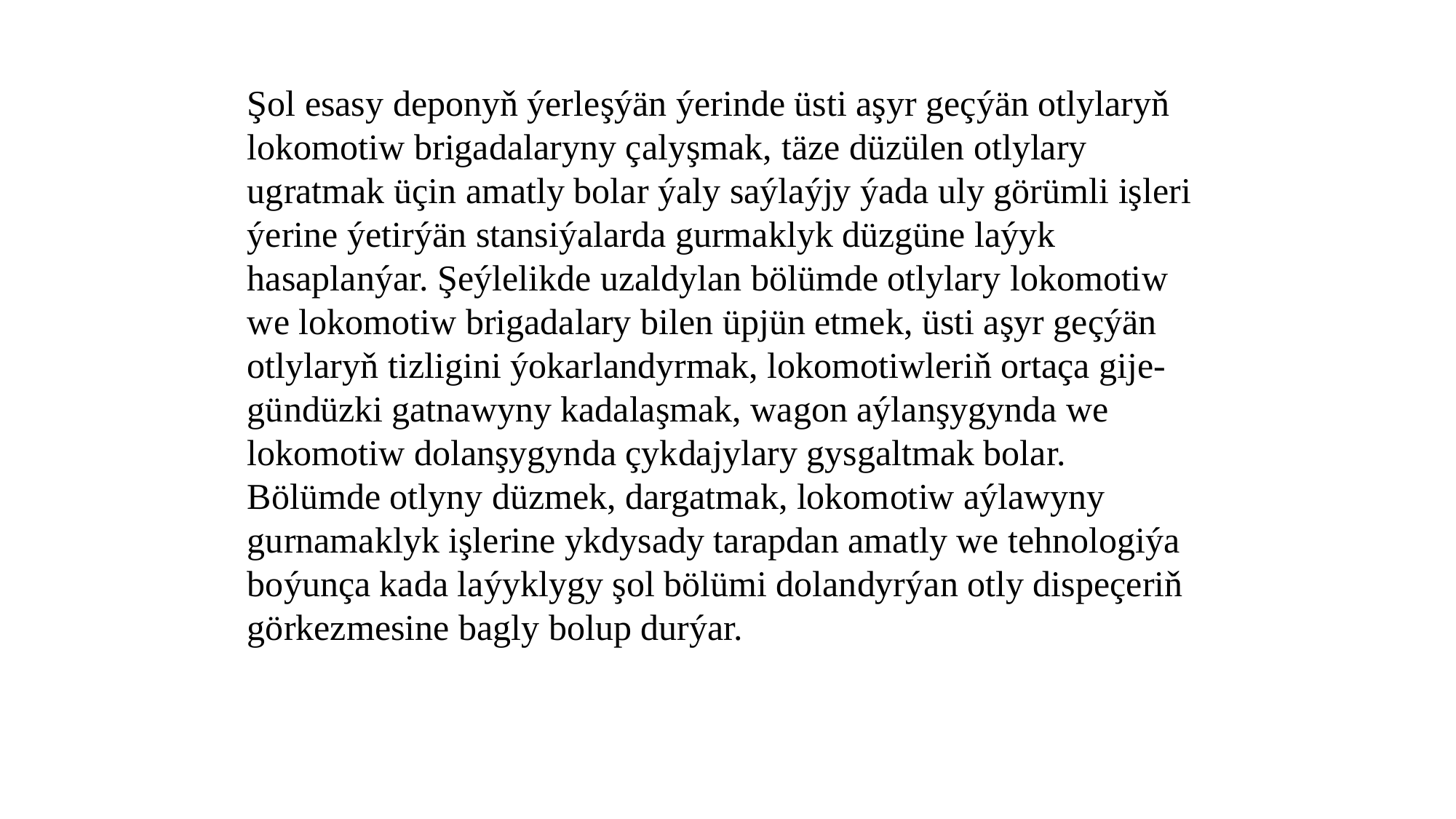

Şol esasy deponyň ýerleşýän ýerinde üsti aşyr geçýän otlylaryň lokomotiw brigadalaryny çalyşmak, täze düzülen otlylary ugratmak üçin amatly bolar ýaly saýlaýjy ýada uly görümli işleri ýerine ýetirýän stansiýalarda gurmaklyk düzgüne laýyk hasaplanýar. Şeýlelikde uzaldylan bölümde otlylary lokomotiw we lokomotiw brigadalary bilen üpjün etmek, üsti aşyr geçýän otlylaryň tizligini ýokarlandyrmak, lokomotiwleriň ortaça gije-gündüzki gatnawyny kadalaşmak, wagon aýlanşygynda we lokomotiw dolanşygynda çykdajylary gysgaltmak bolar. Bölümde otlyny düzmek, dargatmak, lokomotiw aýlawyny gurnamaklyk işlerine ykdysady tarapdan amatly we tehnologiýa boýunça kada laýyklygy şol bölümi dolandyrýan otly dispeçeriň görkezmesine bagly bolup durýar.